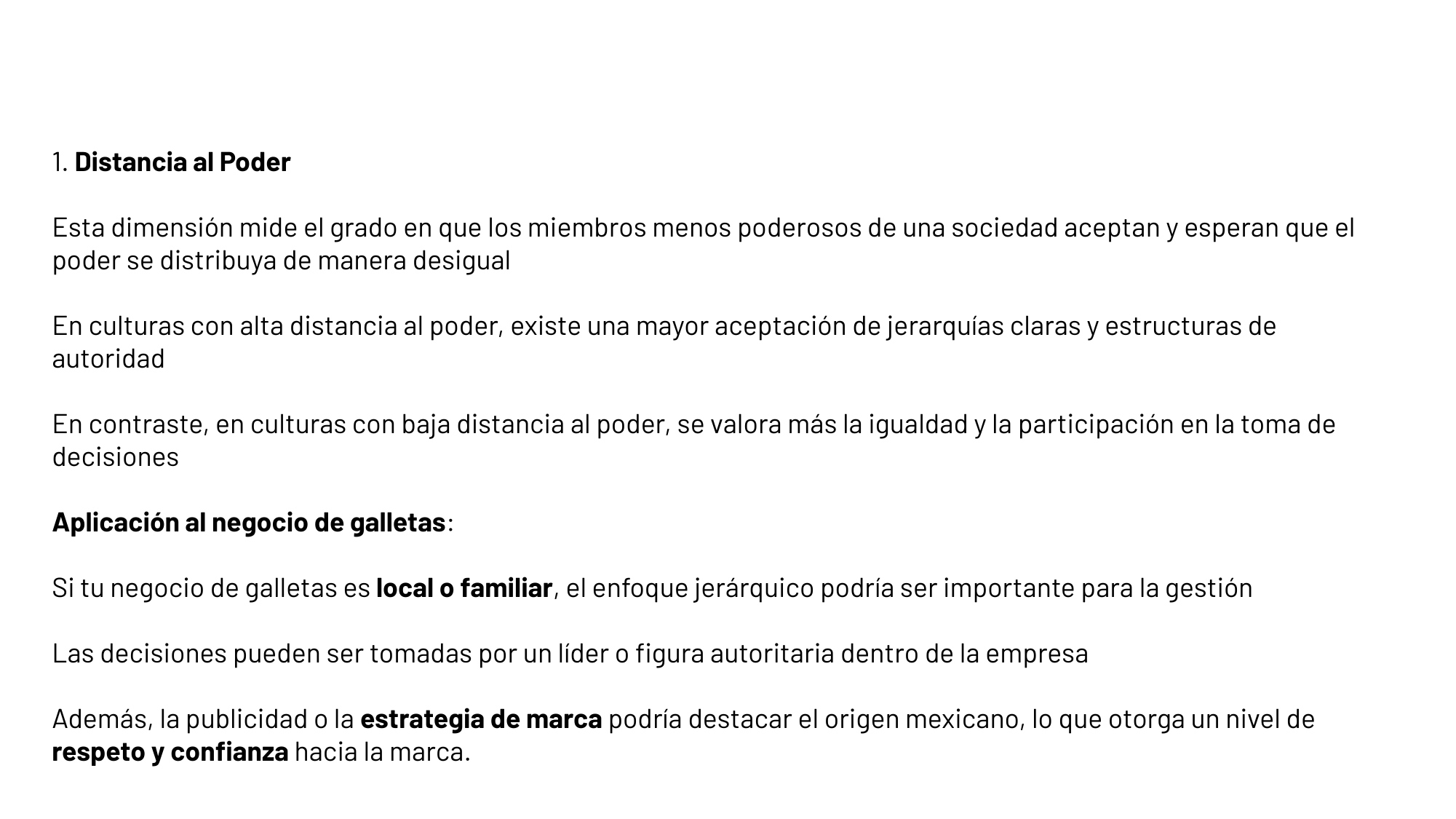

1. Distancia al Poder

Esta dimensión mide el grado en que los miembros menos poderosos de una sociedad aceptan y esperan que el poder se distribuya de manera desigual

En culturas con alta distancia al poder, existe una mayor aceptación de jerarquías claras y estructuras de autoridad

En contraste, en culturas con baja distancia al poder, se valora más la igualdad y la participación en la toma de decisiones

Aplicación al negocio de galletas:

Si tu negocio de galletas es local o familiar, el enfoque jerárquico podría ser importante para la gestión

Las decisiones pueden ser tomadas por un líder o figura autoritaria dentro de la empresa

Además, la publicidad o la estrategia de marca podría destacar el origen mexicano, lo que otorga un nivel de respeto y confianza hacia la marca.